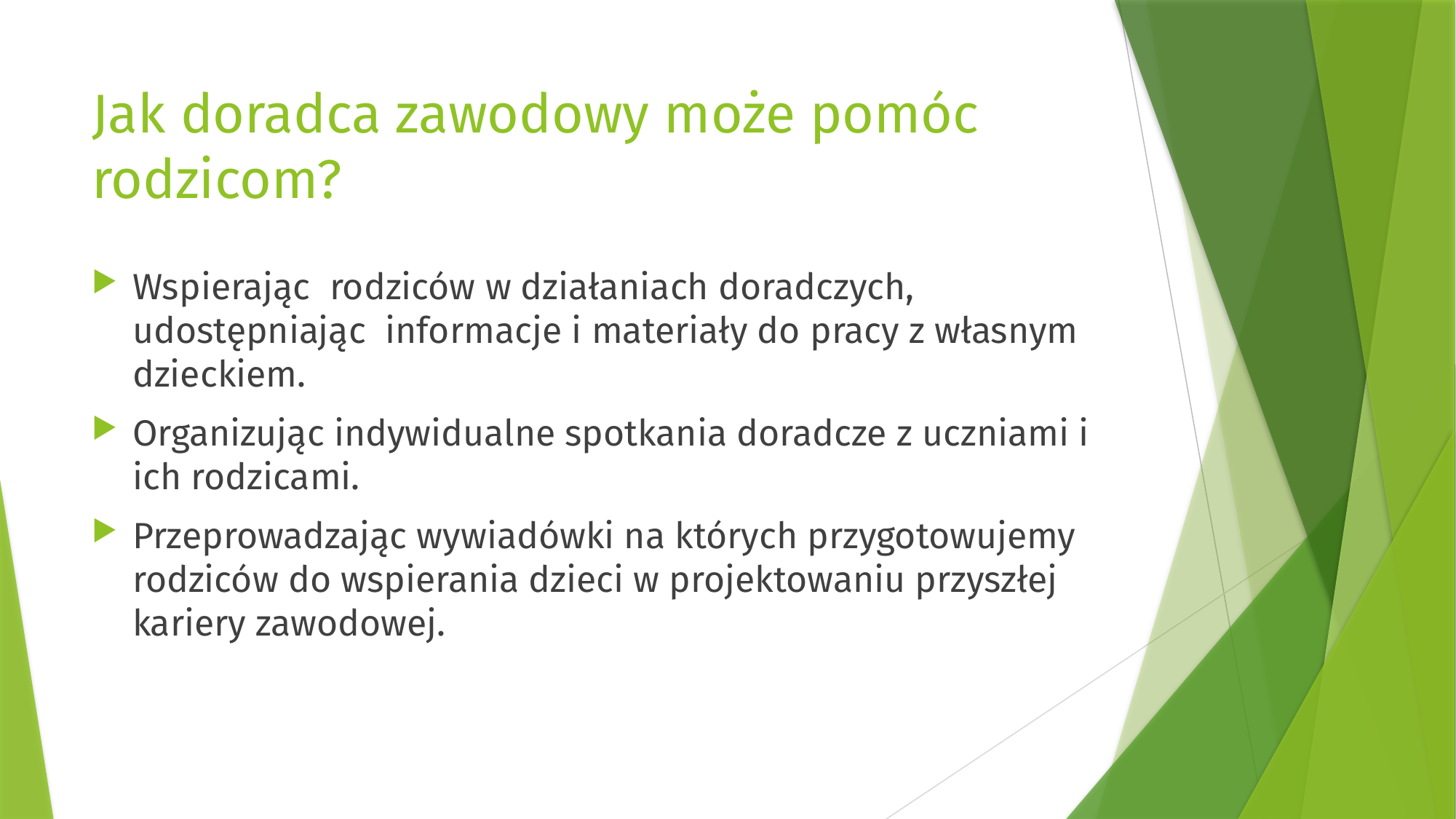

# Jak doradca zawodowy może pomóc rodzicom?
Wspierając  rodziców w działaniach doradczych, udostępniając  informacje i materiały do pracy z własnym dzieckiem.
Organizując indywidualne spotkania doradcze z uczniami i ich rodzicami.
Przeprowadzając wywiadówki na których przygotowujemy rodziców do wspierania dzieci w projektowaniu przyszłej kariery zawodowej.